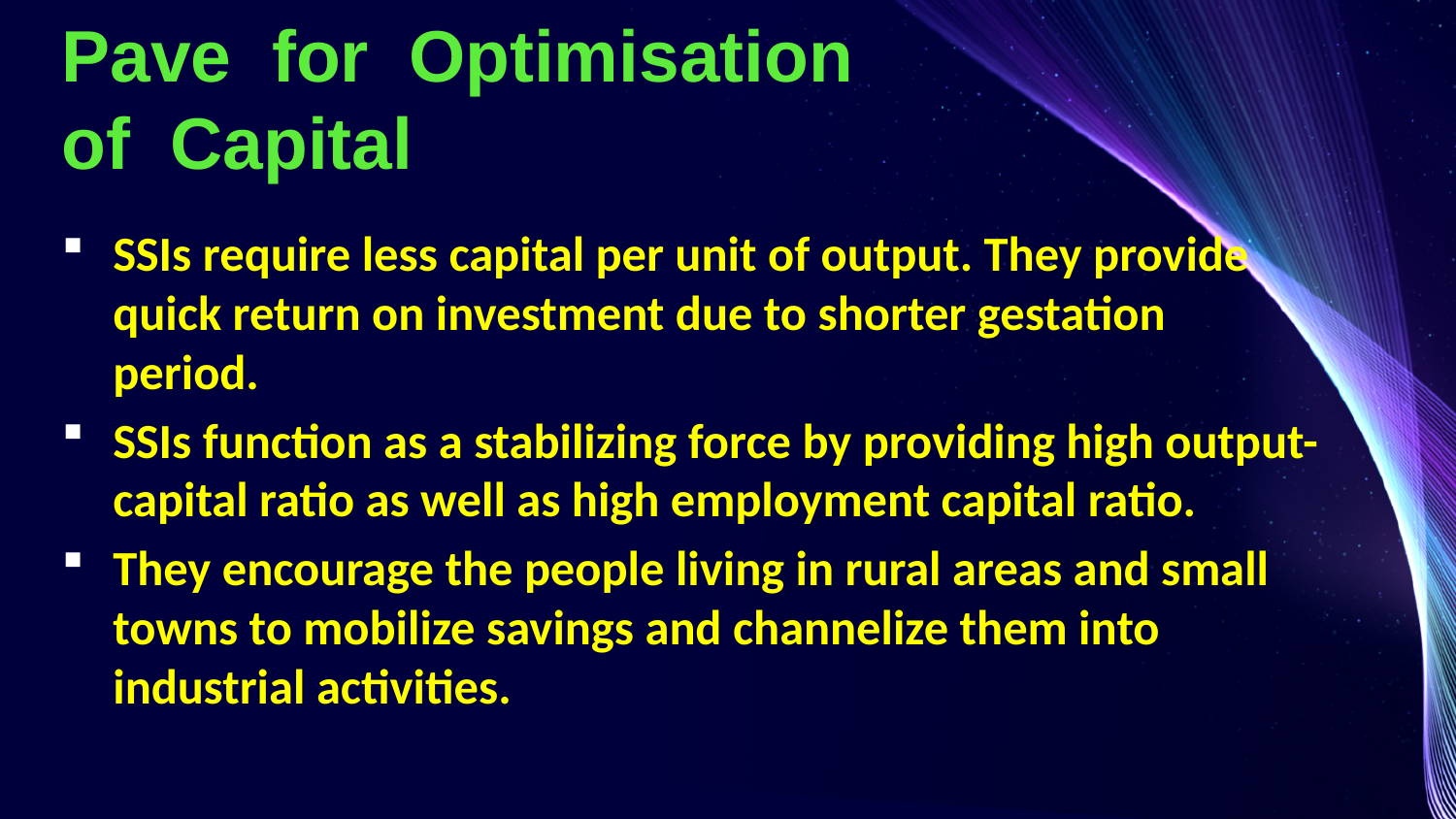

# Pave  for  Optimisation of  Capital
SSIs require less capital per unit of output. They provide quick return on investment due to shorter gestation period.
SSIs function as a stabilizing force by providing high output-capital ratio as well as high employment capital ratio.
They encourage the people living in rural areas and small towns to mobilize savings and channelize them into industrial activities.